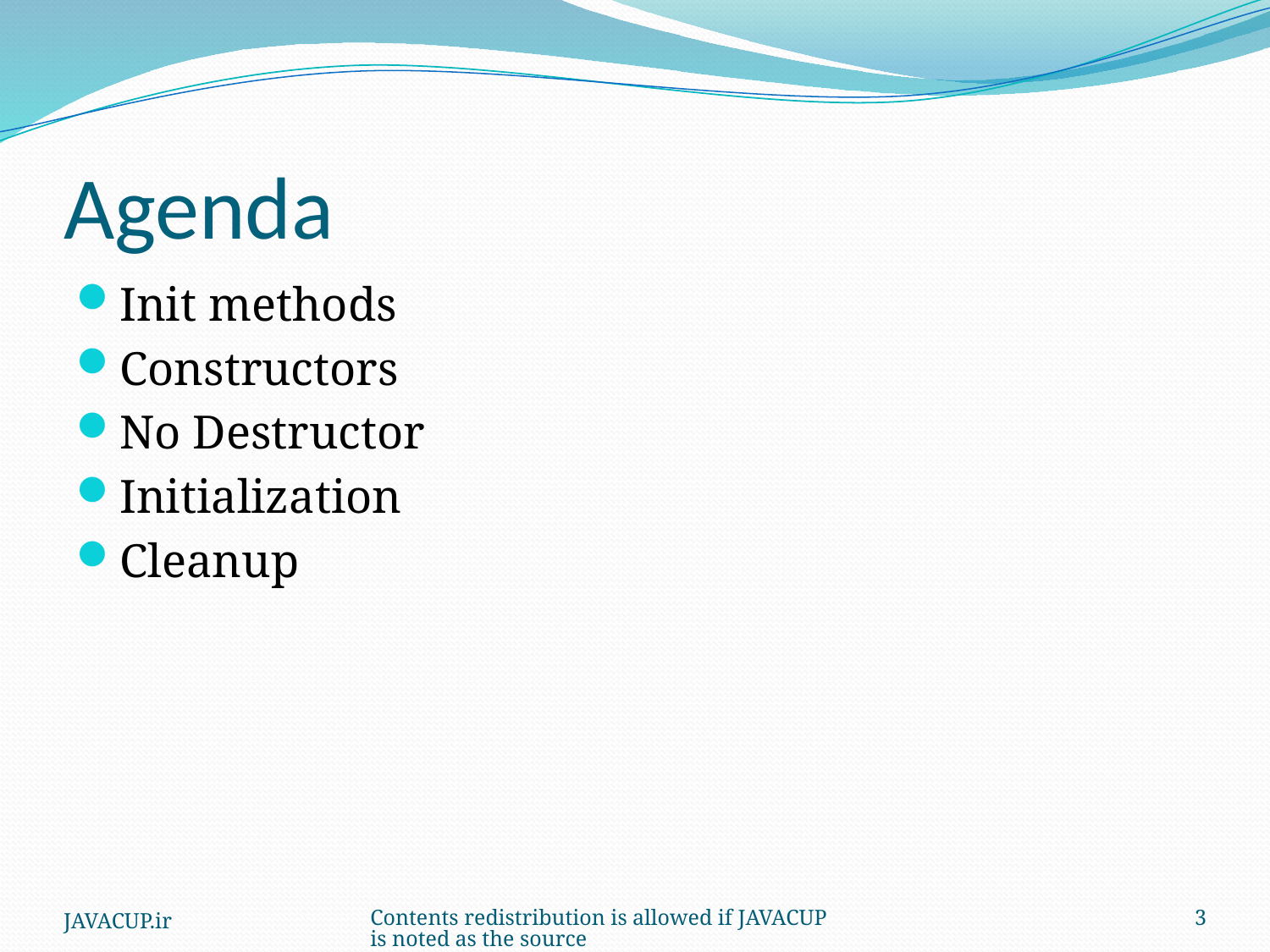

# Agenda
Init methods
Constructors
No Destructor
Initialization
Cleanup

JAVACUP.ir
Contents redistribution is allowed if JAVACUP is noted as the source
3